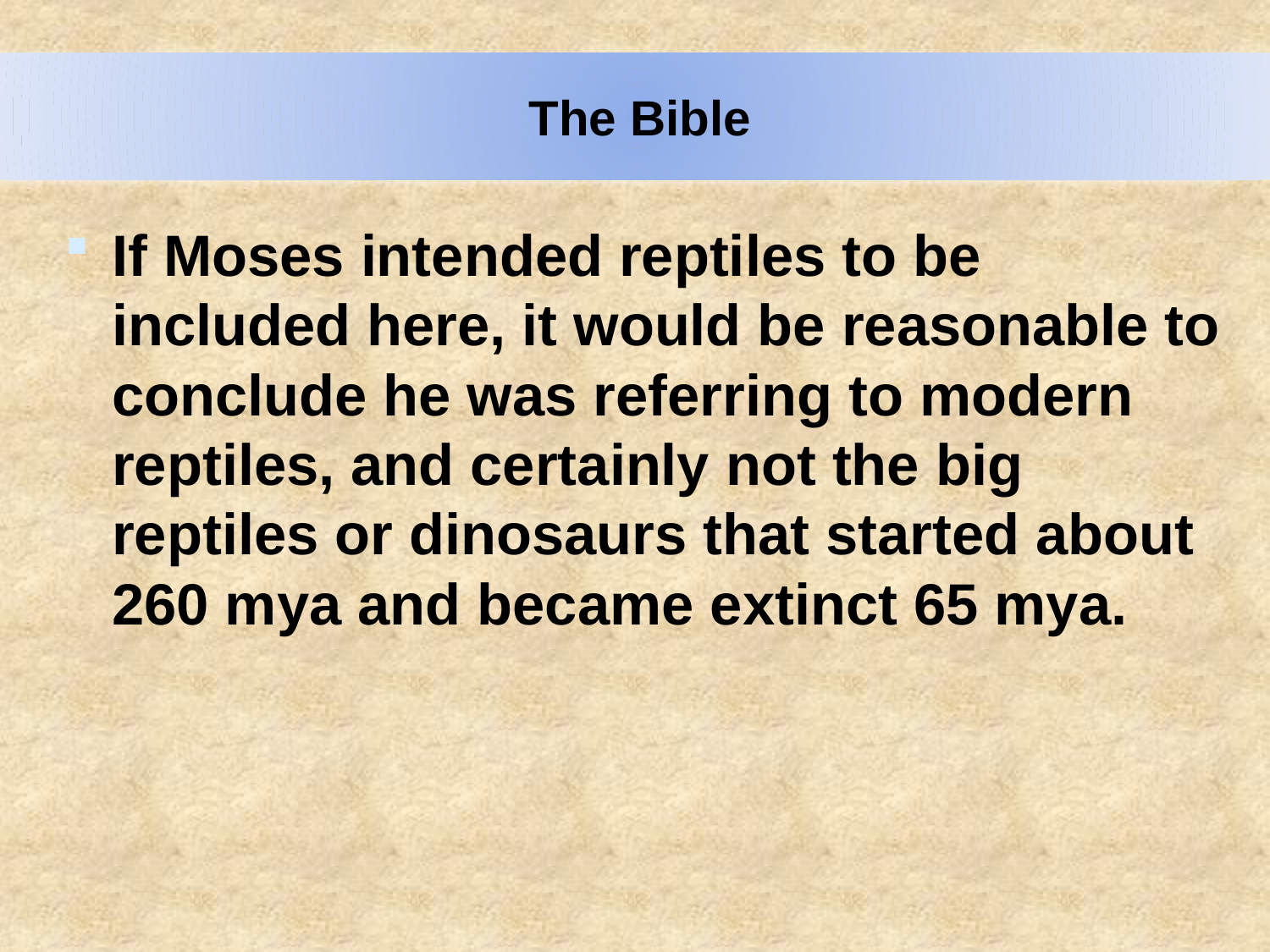

The Bible
If Moses intended reptiles to be included here, it would be reasonable to conclude he was referring to modern reptiles, and certainly not the big reptiles or dinosaurs that started about 260 mya and became extinct 65 mya.